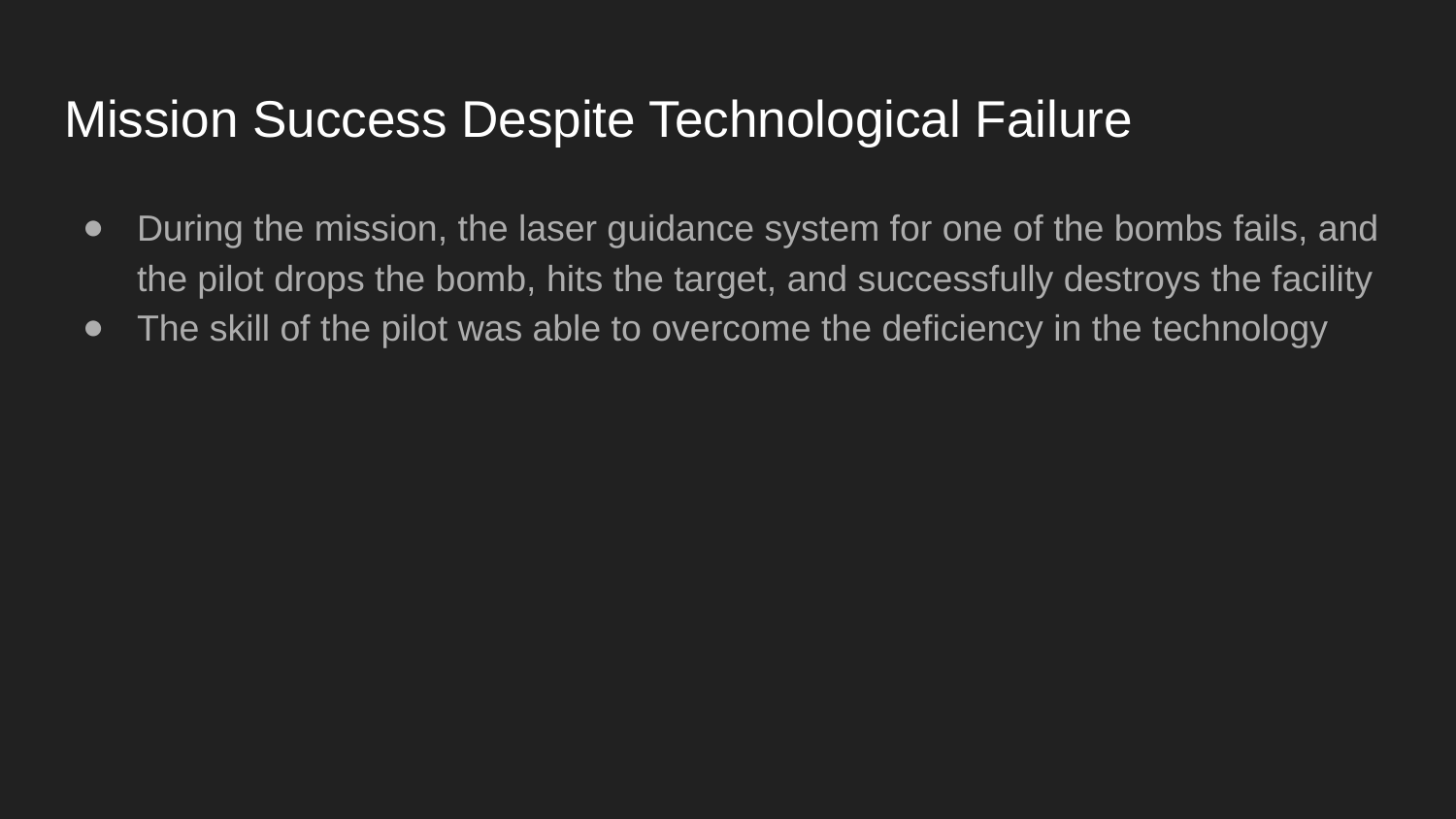

# Mission Success Despite Technological Failure
During the mission, the laser guidance system for one of the bombs fails, and the pilot drops the bomb, hits the target, and successfully destroys the facility
The skill of the pilot was able to overcome the deficiency in the technology